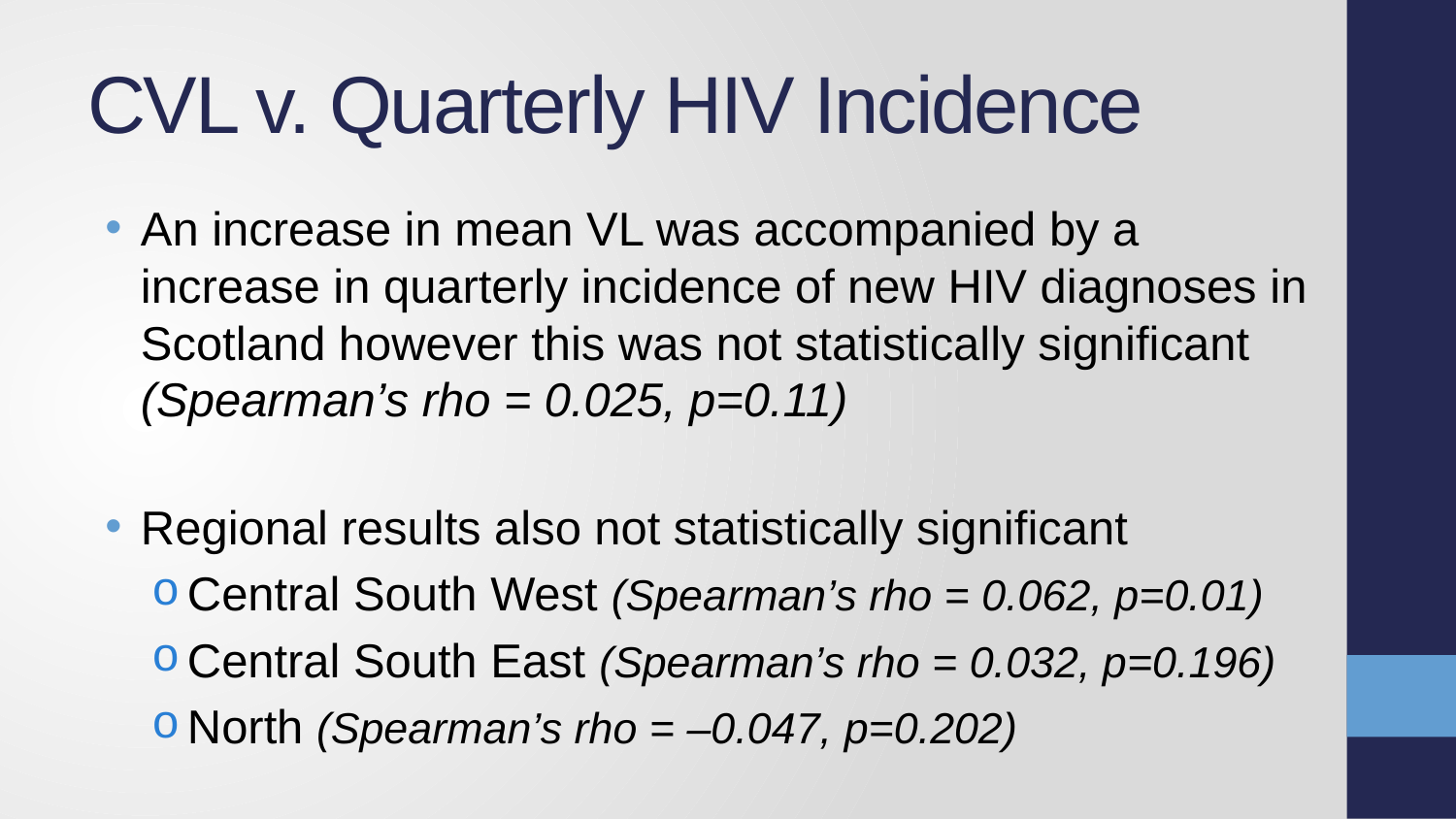

# CVL v. Quarterly HIV Incidence
An increase in mean VL was accompanied by a increase in quarterly incidence of new HIV diagnoses in Scotland however this was not statistically significant  (Spearman’s rho = 0.025, p=0.11)

Regional results also not statistically significant
Central South West (Spearman’s rho = 0.062, p=0.01)
Central South East (Spearman’s rho = 0.032, p=0.196)
North (Spearman’s rho = –0.047, p=0.202)